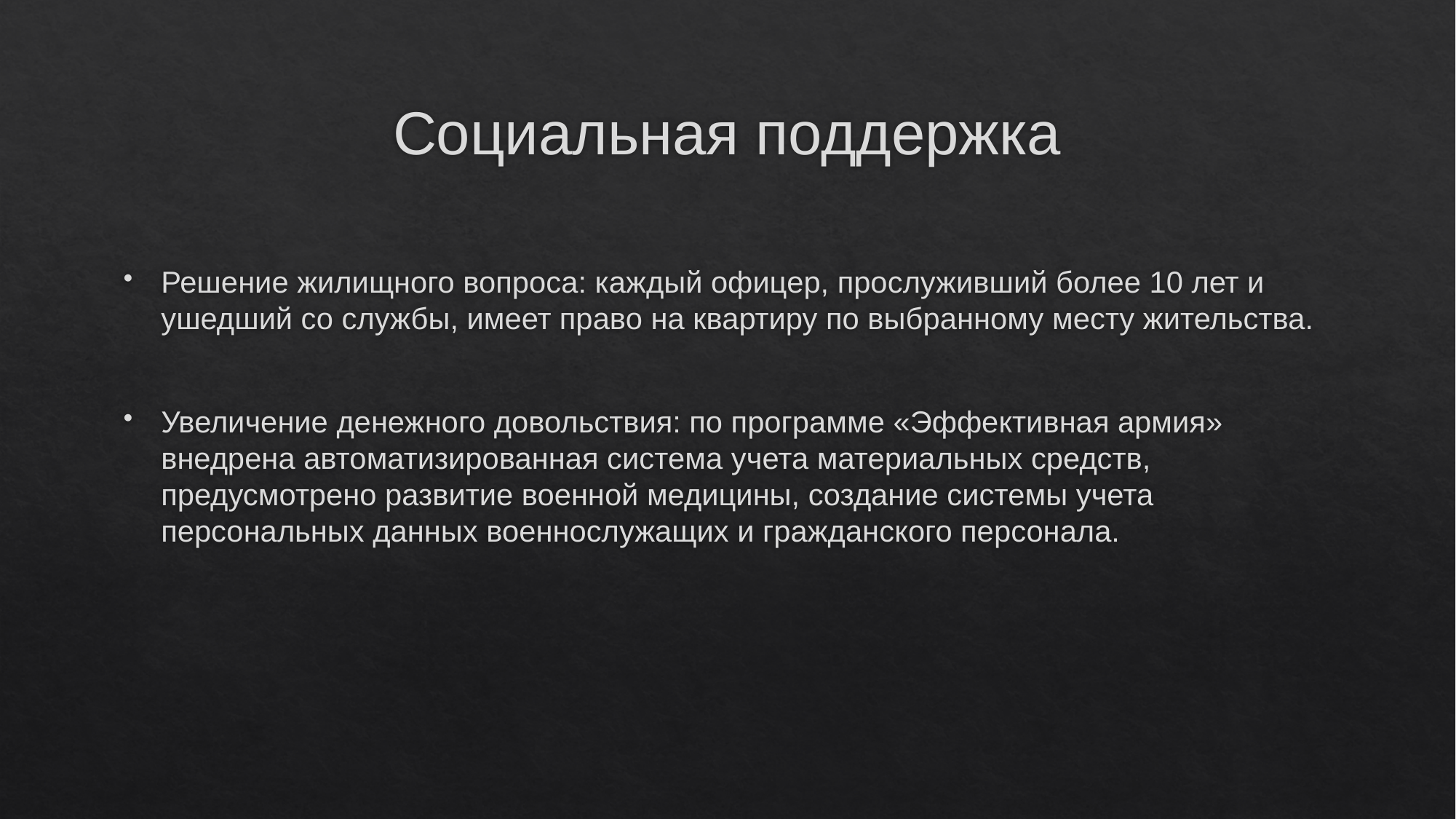

# Социальная поддержка
Решение жилищного вопроса: каждый офицер, прослуживший более 10 лет и ушедший со службы, имеет право на квартиру по выбранному месту жительства.

Увеличение денежного довольствия: по программе «Эффективная армия» внедрена автоматизированная система учета материальных средств, предусмотрено развитие военной медицины, создание системы учета персональных данных военнослужащих и гражданского персонала.